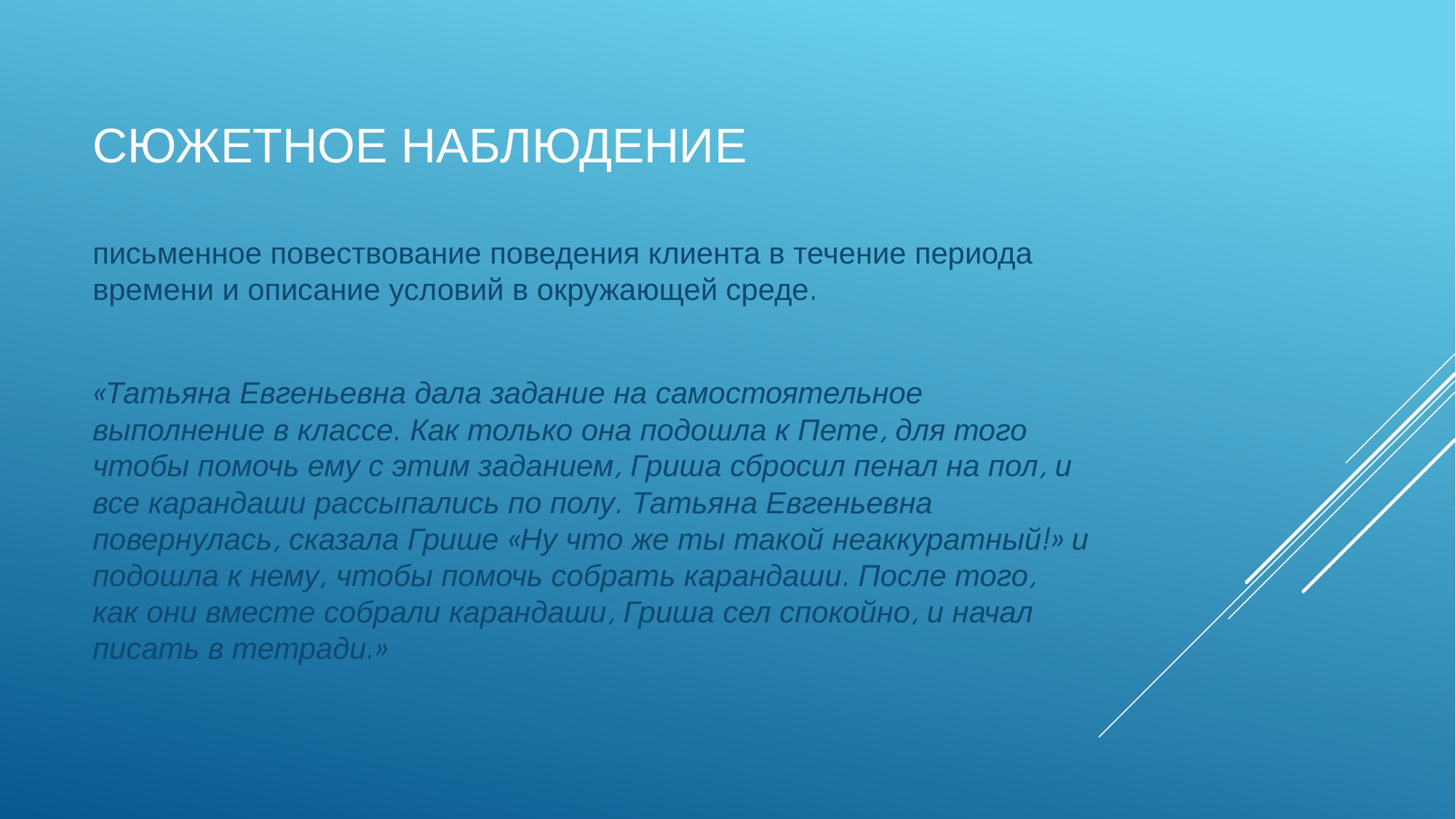

# Сюжетное наблюдение
письменное повествование поведения клиента в течение периода времени и описание условий в окружающей среде.

«Татьяна Евгеньевна дала задание на самостоятельное выполнение в классе. Как только она подошла к Пете, для того чтобы помочь ему с этим заданием, Гриша сбросил пенал на пол, и все карандаши рассыпались по полу. Татьяна Евгеньевна  повернулась, сказала Грише «Ну что же ты такой неаккуратный!» и подошла к нему, чтобы помочь собрать карандаши. После того, как они вместе собрали карандаши, Гриша сел спокойно, и начал писать в тетради.»